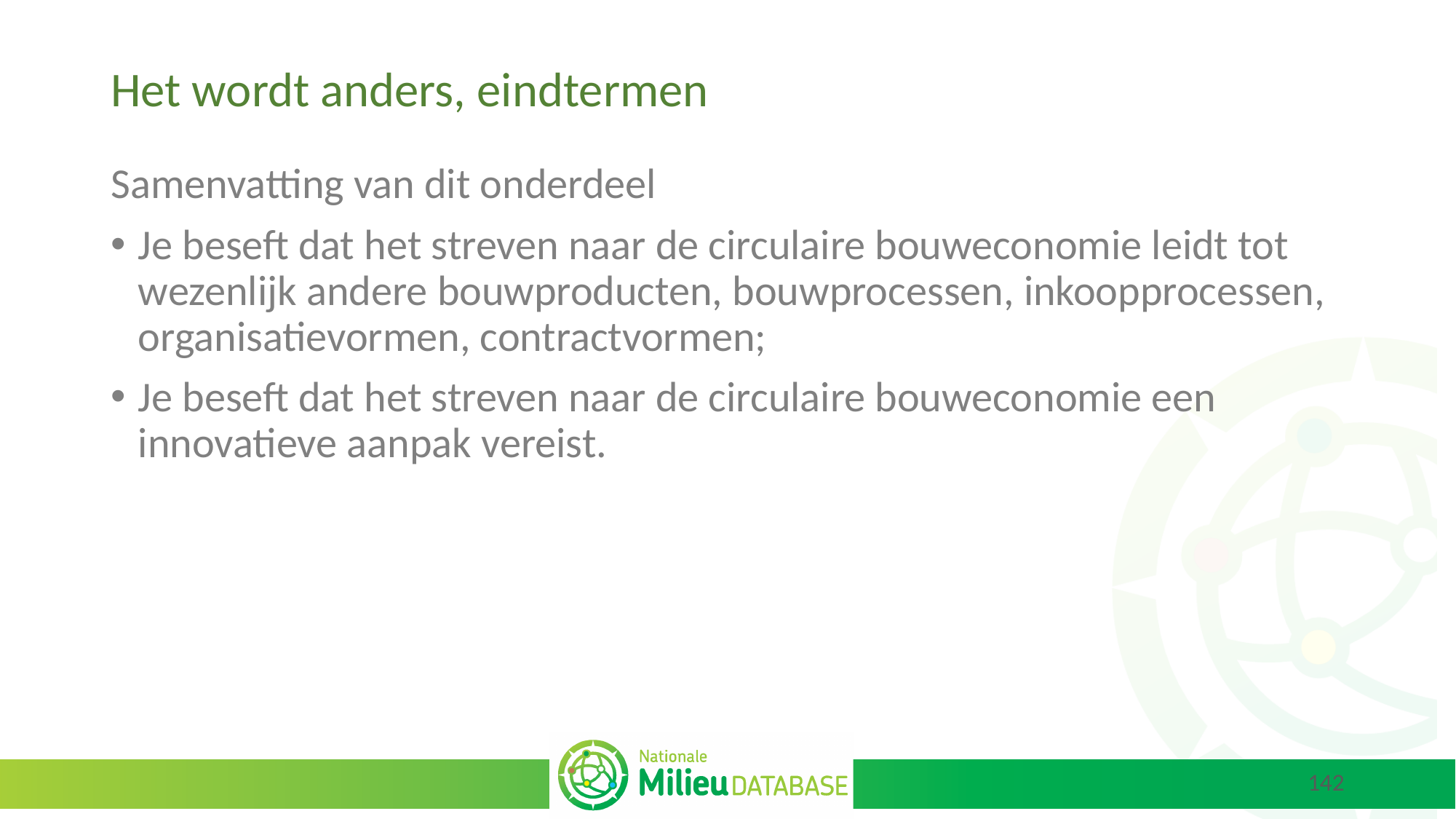

# Het wordt anders, eindtermen
Samenvatting van dit onderdeel
Je beseft dat het streven naar de circulaire bouweconomie leidt tot wezenlijk andere bouwproducten, bouwprocessen, inkoopprocessen, organisatievormen, contractvormen;
Je beseft dat het streven naar de circulaire bouweconomie een innovatieve aanpak vereist.

142